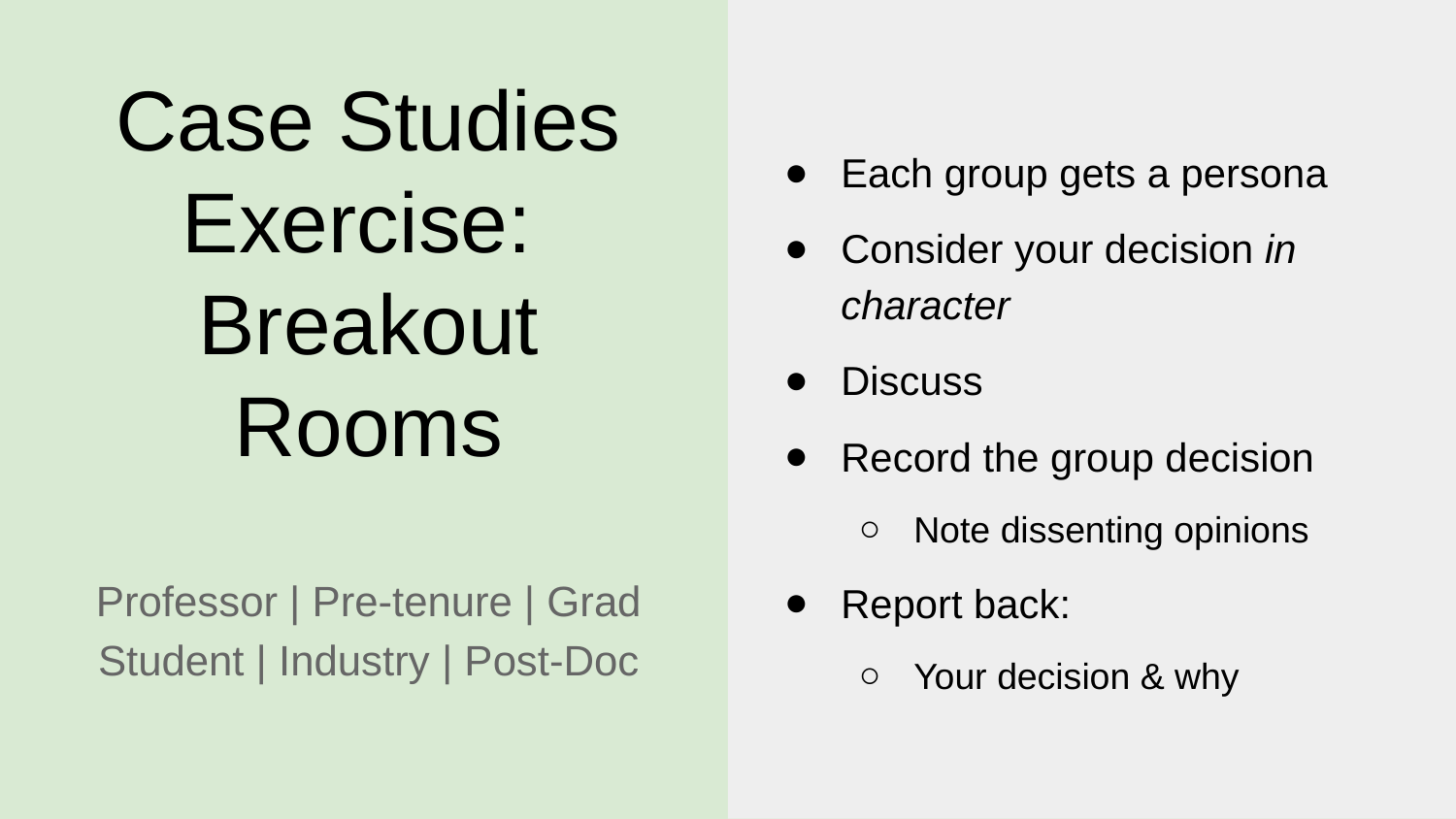

Each group gets a persona
Consider your decision in character
Discuss
Record the group decision
Note dissenting opinions
Report back:
Your decision & why
# Case Studies Exercise:
Breakout Rooms
Professor | Pre-tenure | Grad Student | Industry | Post-Doc